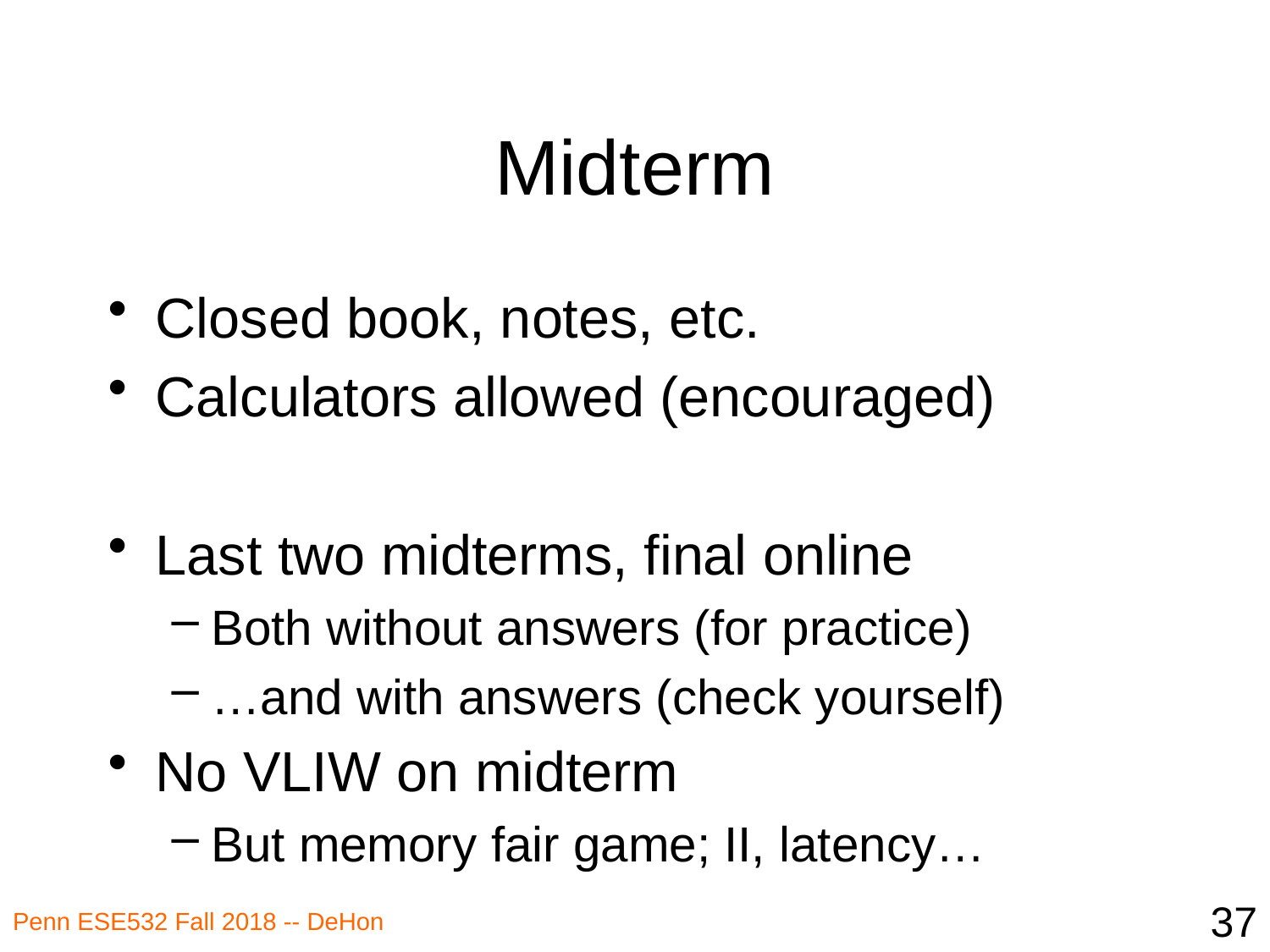

# Midterm
Closed book, notes, etc.
Calculators allowed (encouraged)

Last two midterms, final online
Both without answers (for practice)
…and with answers (check yourself)
No VLIW on midterm
But memory fair game; II, latency…
37
Penn ESE532 Fall 2018 -- DeHon